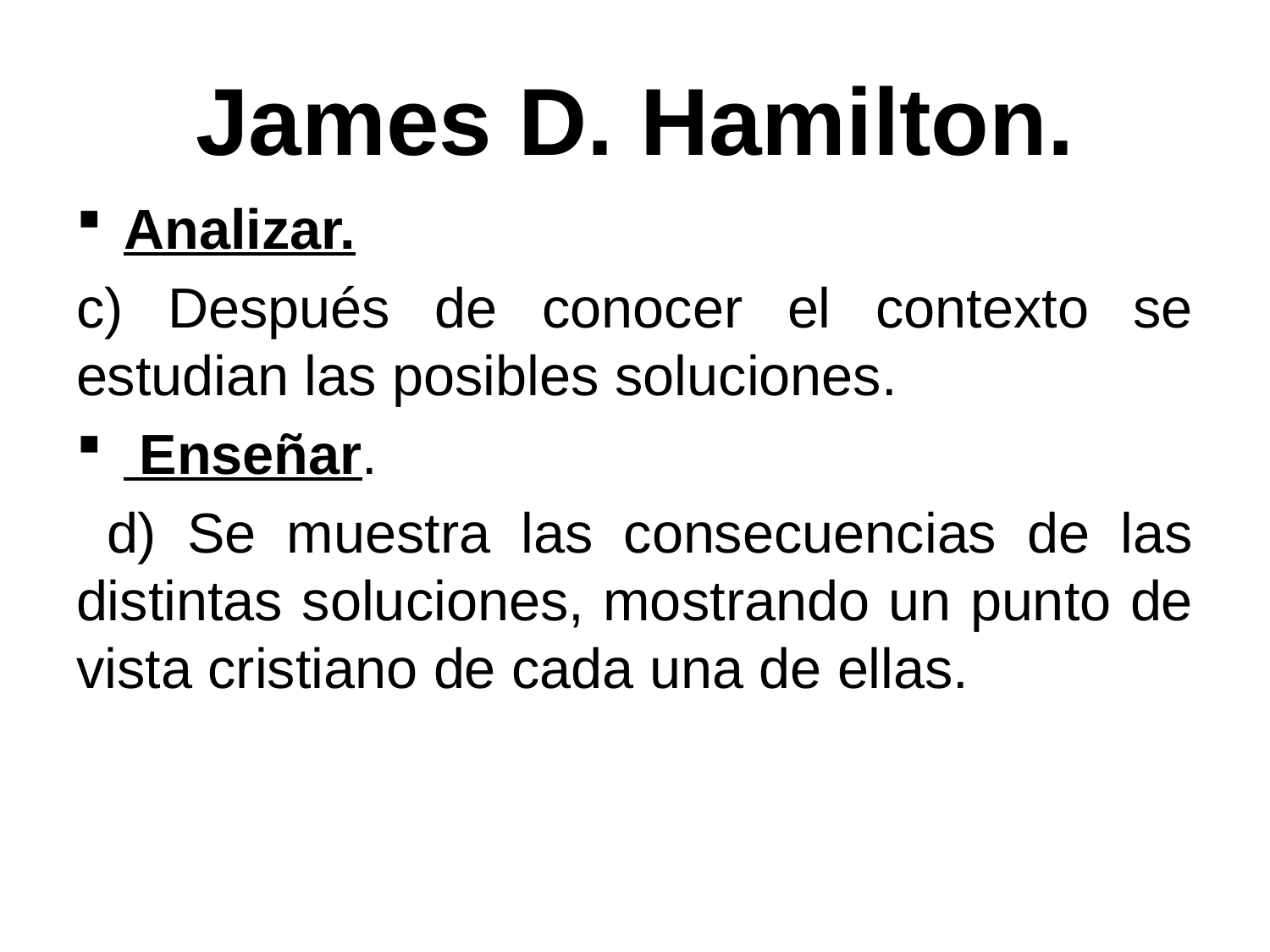

# James D. Hamilton.
Analizar.
c) Después de conocer el contexto se estudian las posibles soluciones.
 Enseñar.
 d) Se muestra las consecuencias de las distintas soluciones, mostrando un punto de vista cristiano de cada una de ellas.